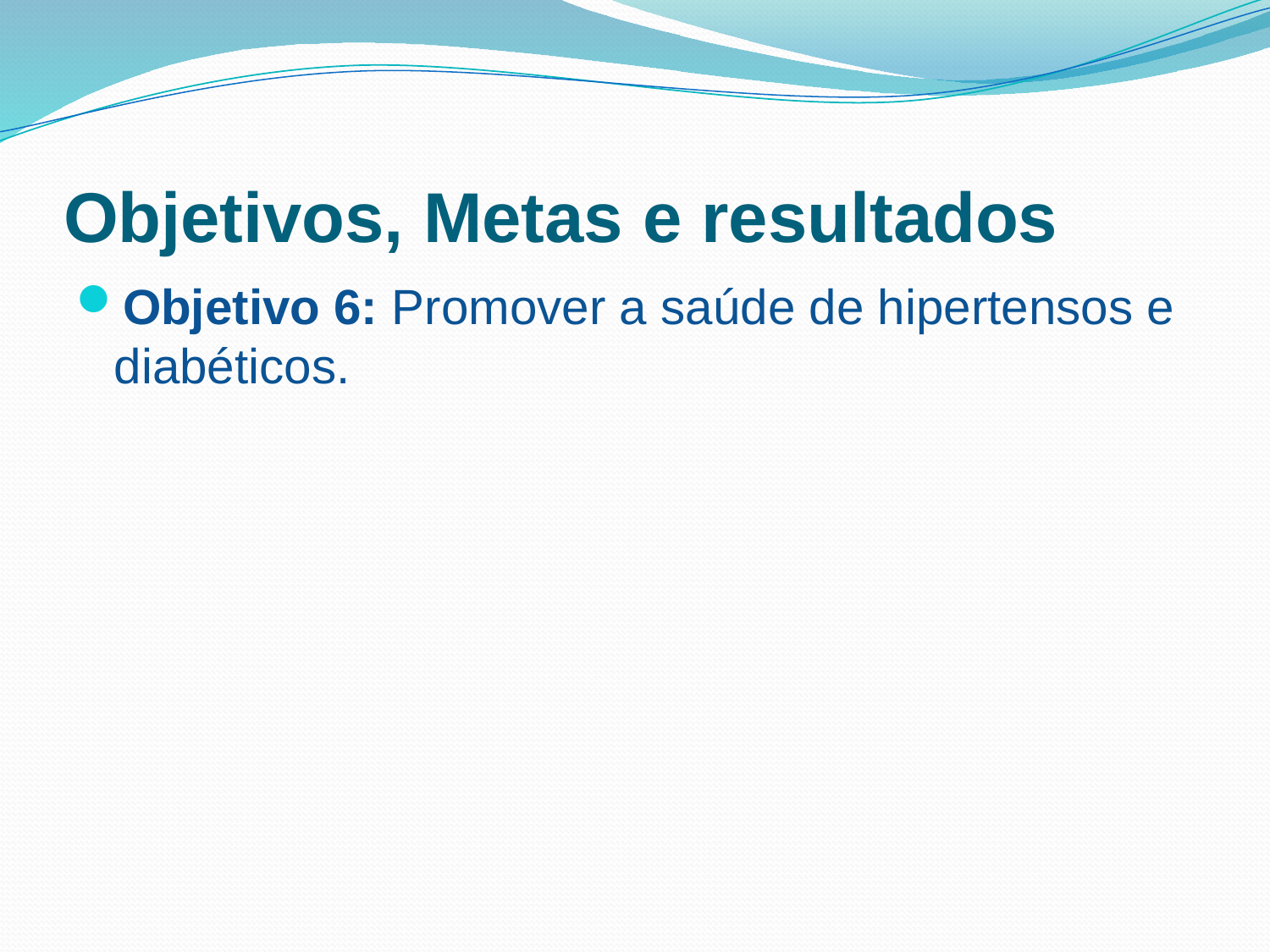

# Objetivos, Metas e resultados
Objetivo 6: Promover a saúde de hipertensos e diabéticos.